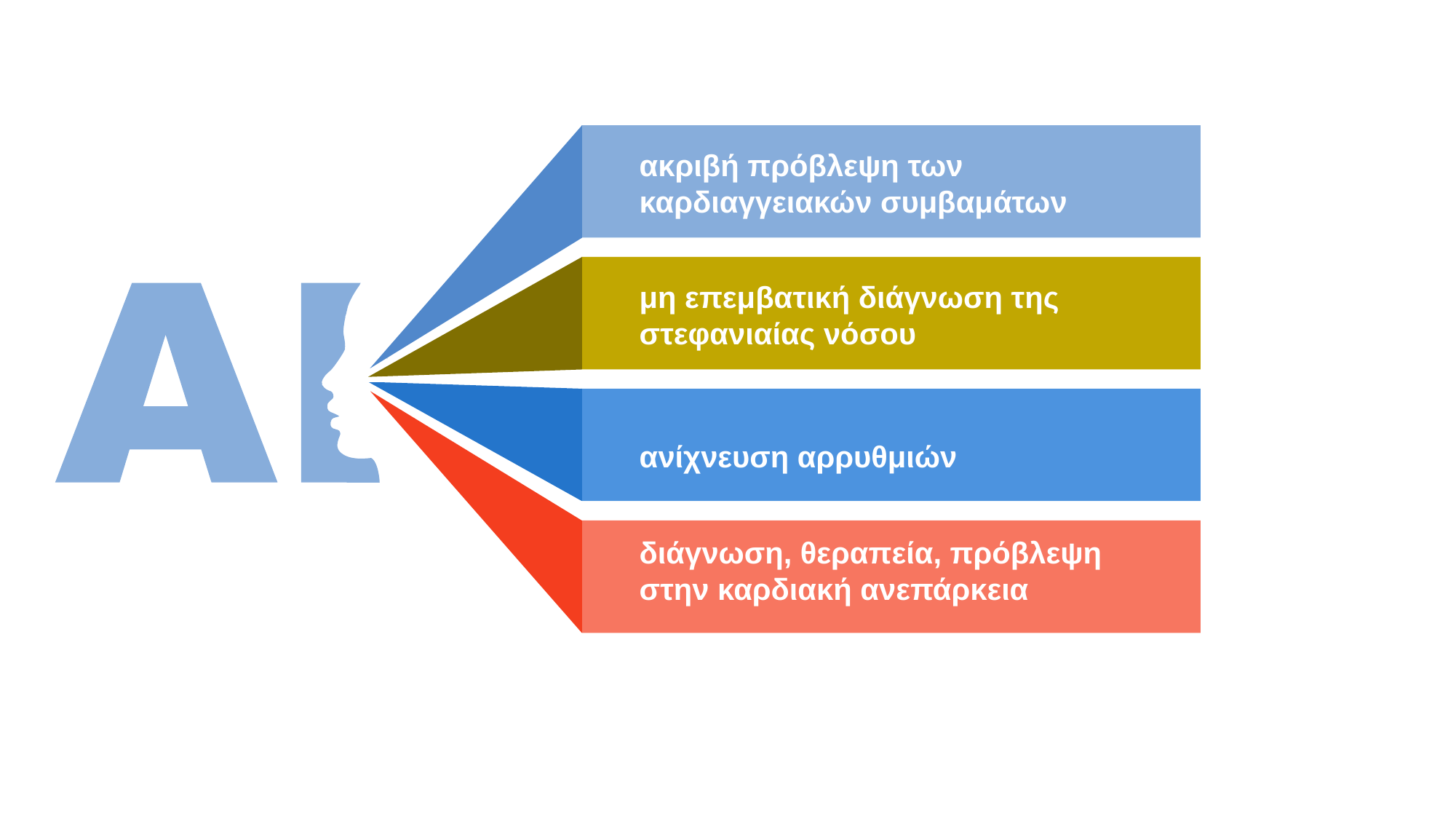

ακριβή πρόβλεψη των καρδιαγγειακών συμβαμάτων

μη επεμβατική διάγνωση της στεφανιαίας νόσου

ανίχνευση αρρυθμιών

διάγνωση, θεραπεία, πρόβλεψη
στην καρδιακή ανεπάρκεια